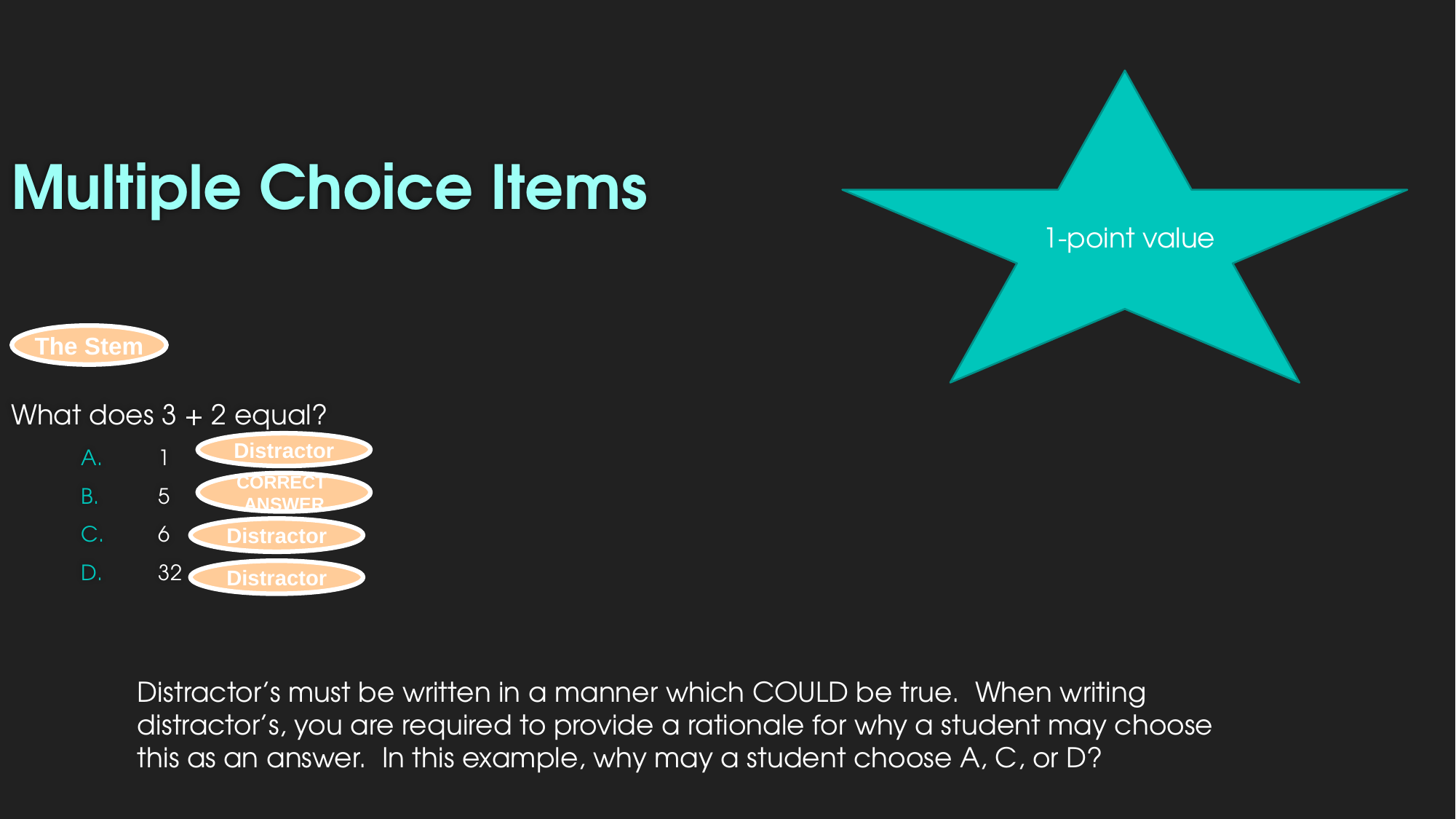

Multiple Choice Items
1-point value
What does 3 + 2 equal?
1
5
6
32

The Stem
Distractor
CORRECT
ANSWER
Distractor
Distractor
Distractor’s must be written in a manner which COULD be true.  When writing distractor’s, you are required to provide a rationale for why a student may choose this as an answer.  In this example, why may a student choose A, C, or D?